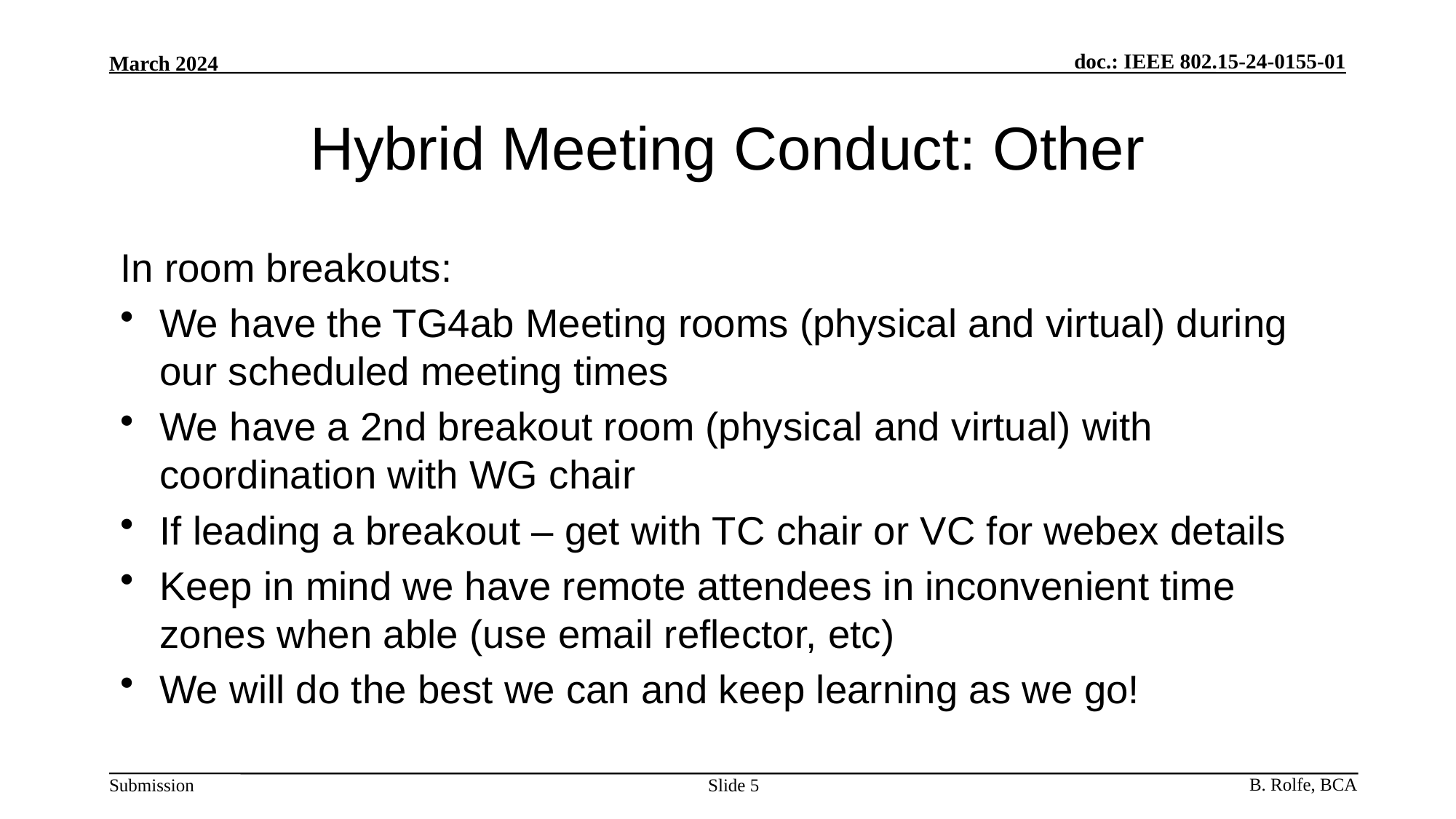

# Hybrid Meeting Conduct: Other
In room breakouts:
We have the TG4ab Meeting rooms (physical and virtual) during our scheduled meeting times
We have a 2nd breakout room (physical and virtual) with coordination with WG chair
If leading a breakout – get with TC chair or VC for webex details
Keep in mind we have remote attendees in inconvenient time zones when able (use email reflector, etc)
We will do the best we can and keep learning as we go!

Slide 5